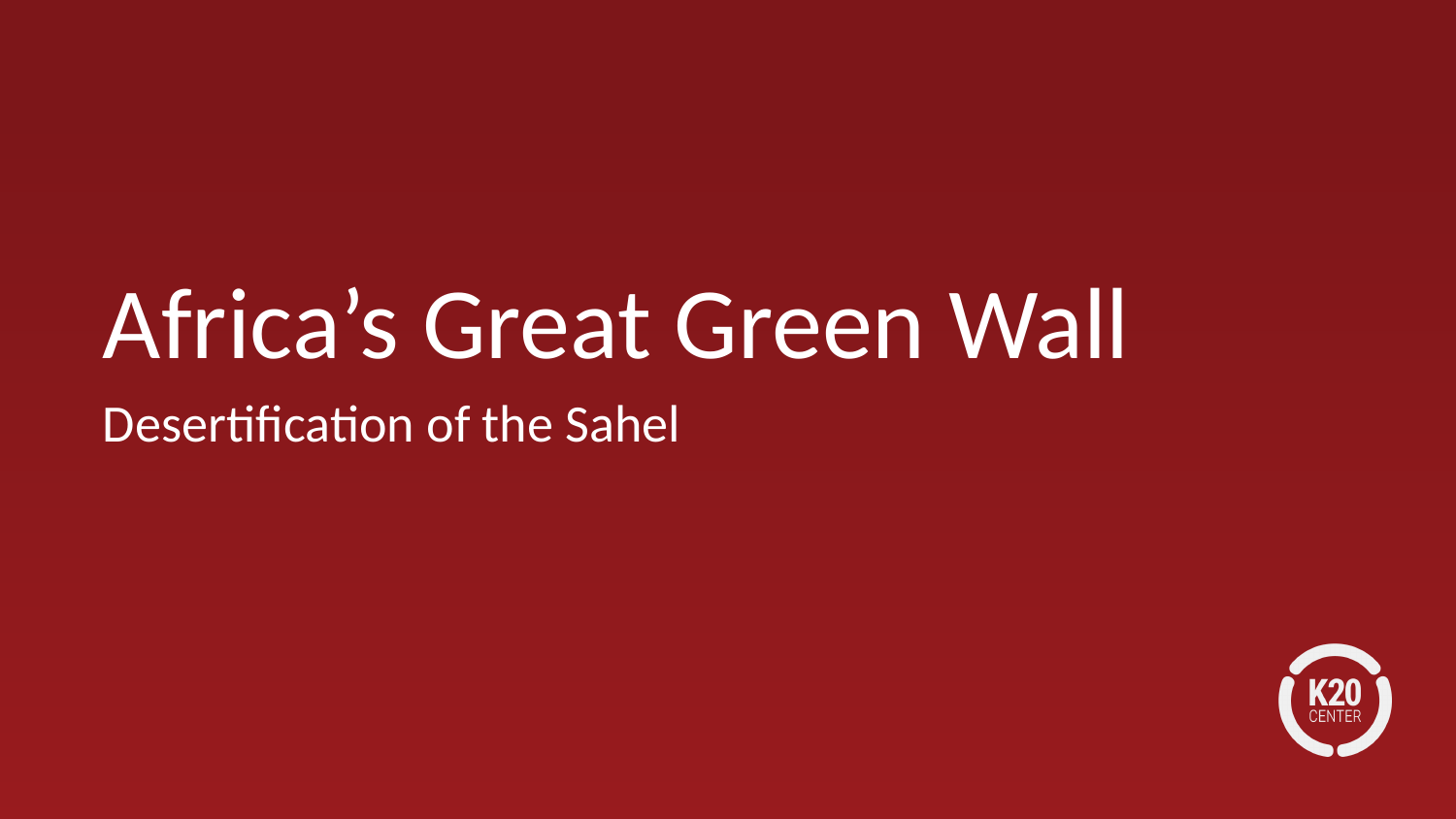

# Africa’s Great Green Wall
Desertification of the Sahel